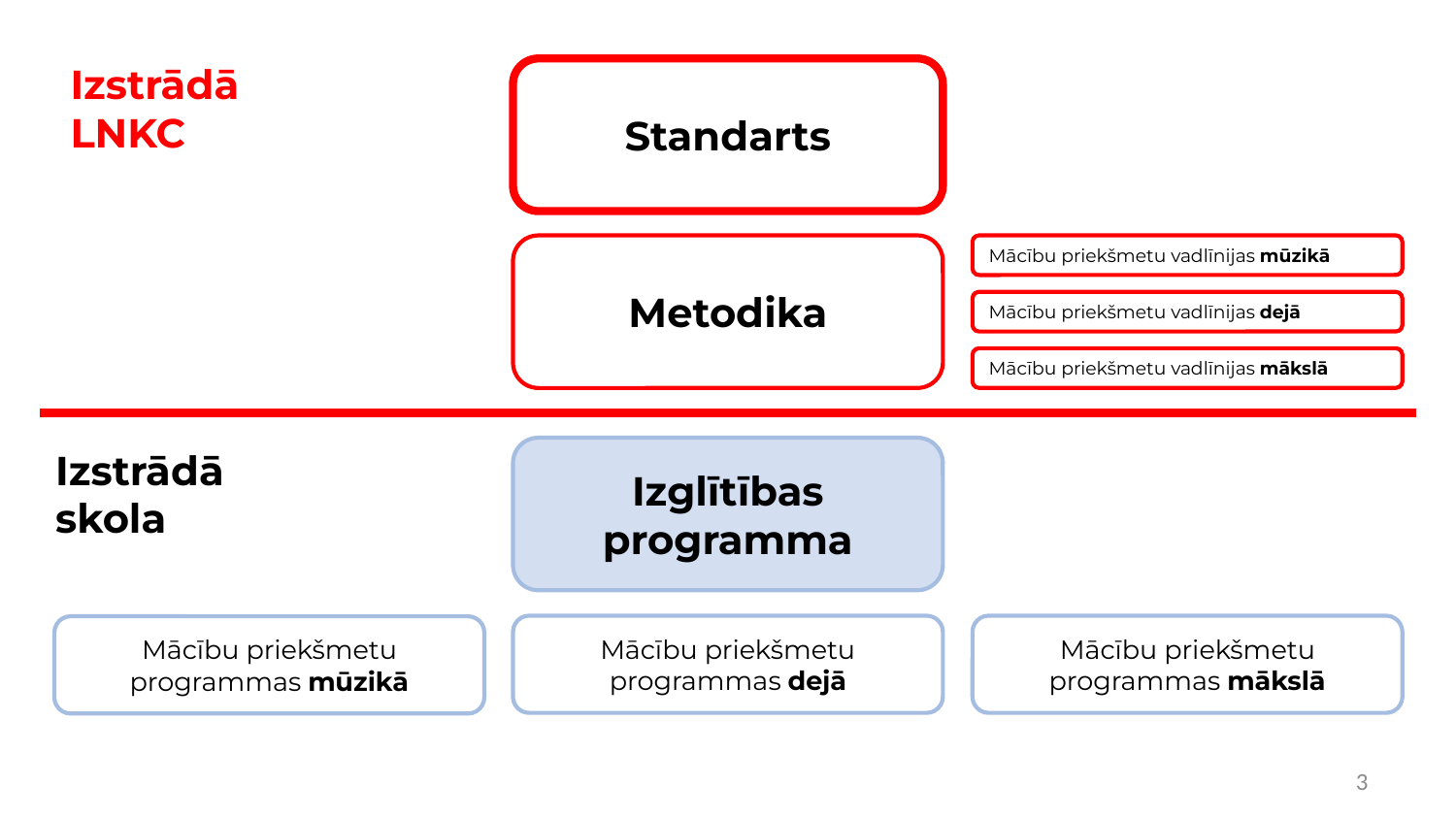

Izstrādā
LNKC
Standarts
Metodika
Mācību priekšmetu vadlīnijas mūzikā
Mācību priekšmetu vadlīnijas dejā
Mācību priekšmetu vadlīnijas mākslā
Izstrādā
skola
Izglītības programma
Mācību priekšmetu programmas dejā
Mācību priekšmetu programmas mākslā
Mācību priekšmetu programmas mūzikā
3